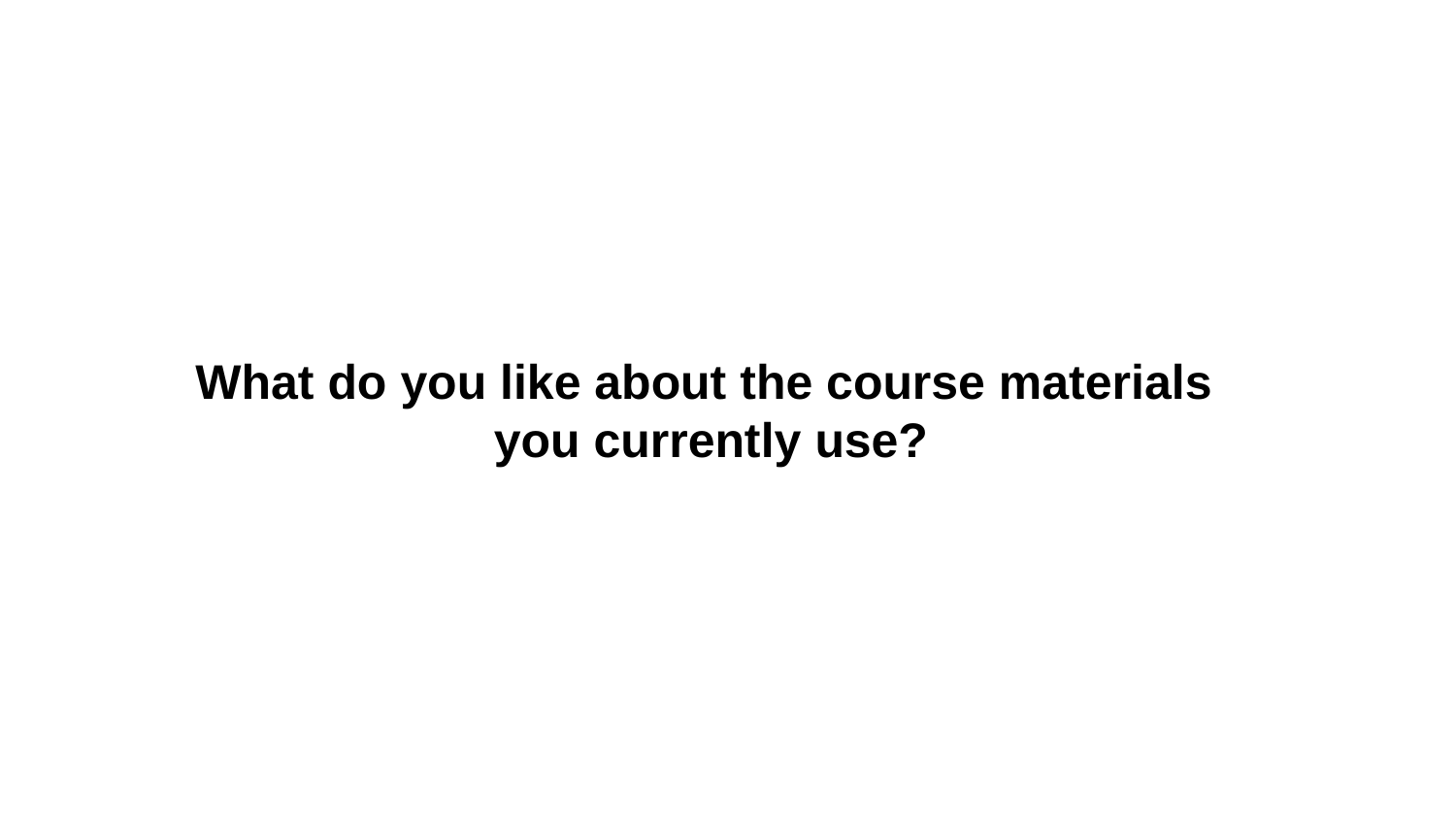

What do you like about the course materials
you currently use?